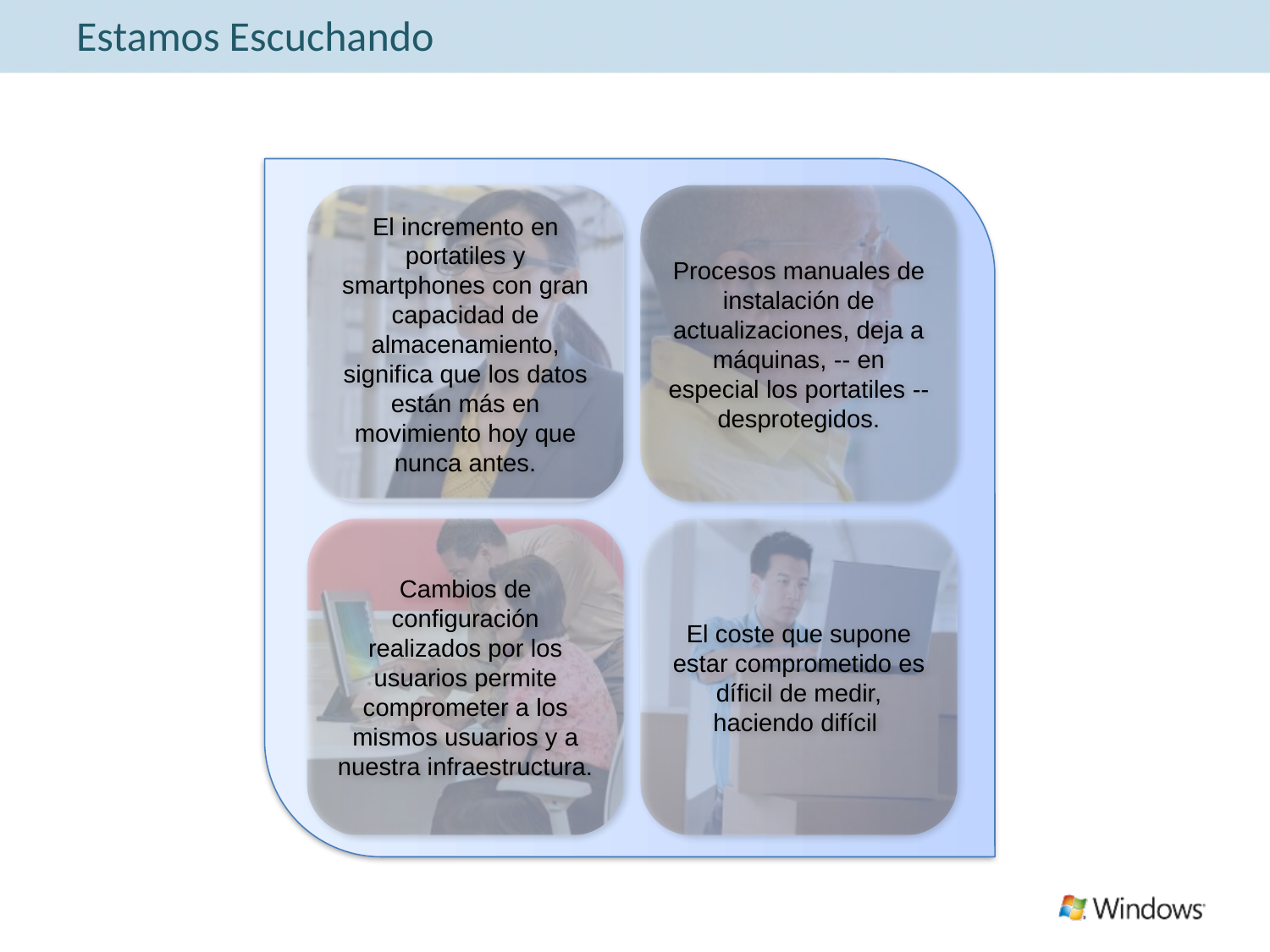

# Estamos Escuchando

El incremento en portatiles y smartphones con gran capacidad de almacenamiento, significa que los datos están más en movimiento hoy que nunca antes.
Procesos manuales de instalación de actualizaciones, deja a máquinas, -- en especial los portatiles -- desprotegidos.
Cambios de configuración realizados por los usuarios permite comprometer a los mismos usuarios y a nuestra infraestructura.
El coste que supone estar comprometido es díficil de medir, haciendo difícil